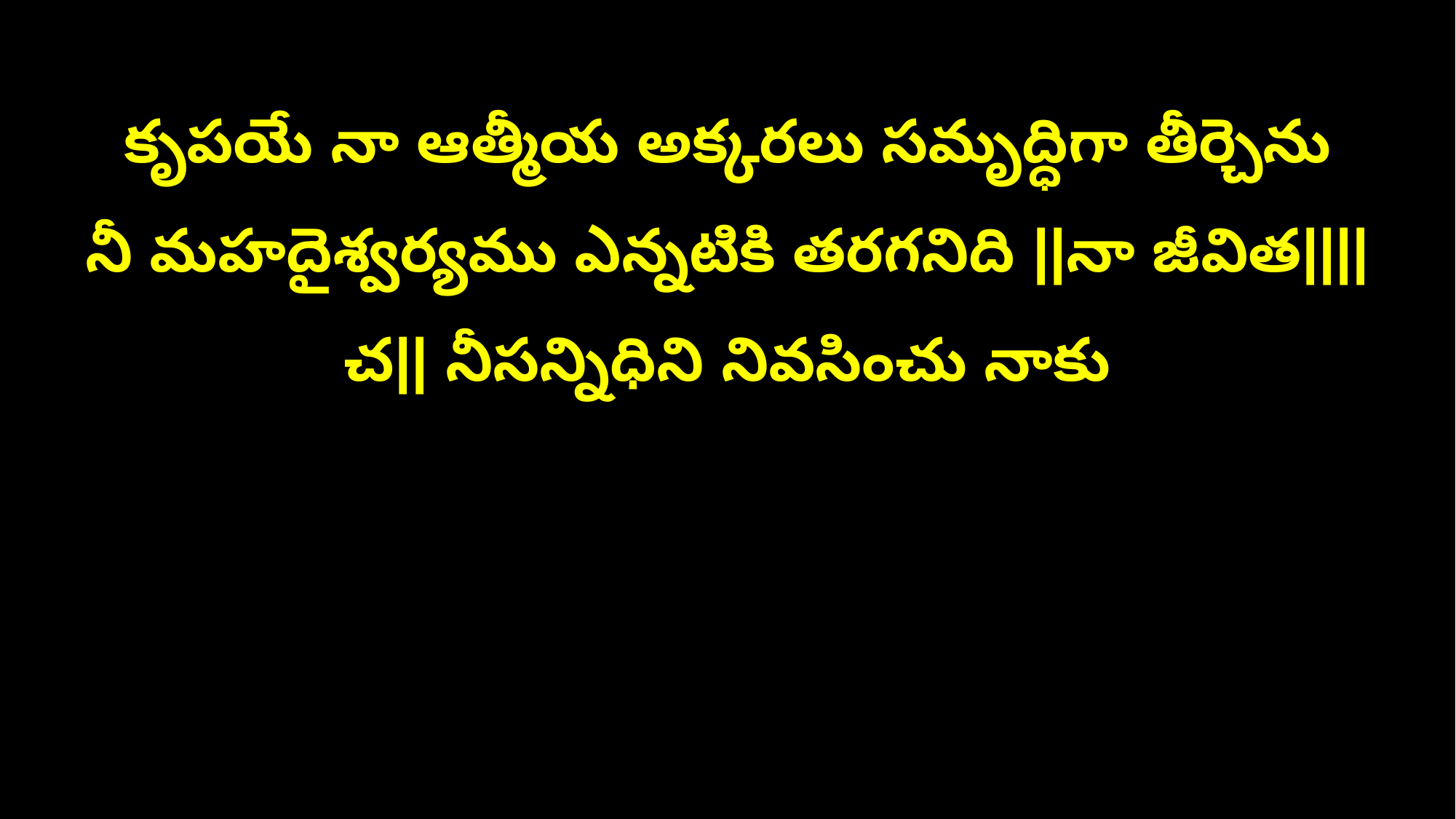

కృపయే నా ఆత్మీయ అక్కరలు సమృద్ధిగా తీర్చెను
నీ మహదైశ్వర్యము ఎన్నటికి తరగనిది ||నా జీవిత||||చ|| నీసన్నిధిని నివసించు నాకు